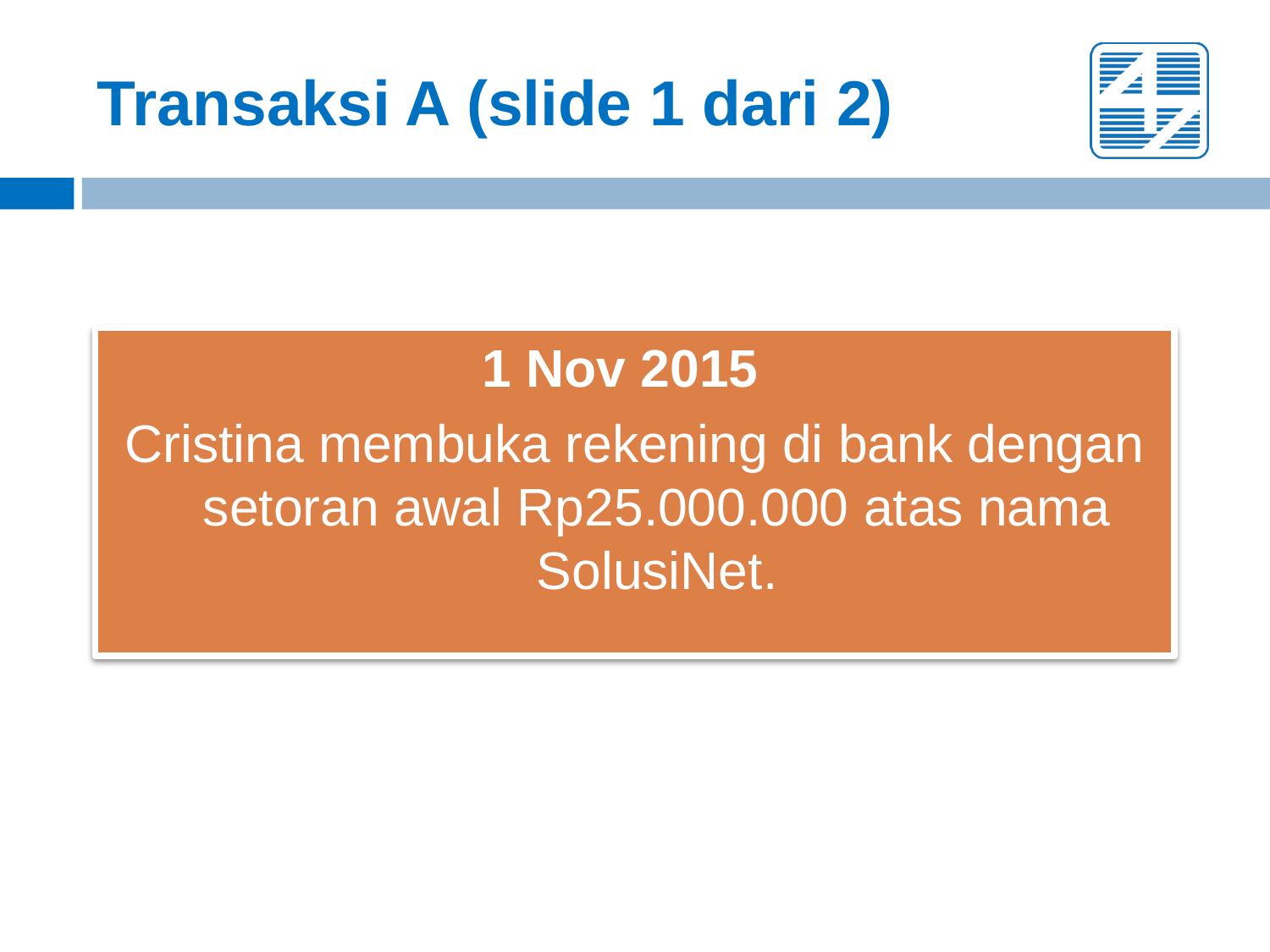

# Transaksi A (slide 1 dari 2)
1 Nov 2015
Cristina membuka rekening di bank dengan setoran awal Rp25.000.000 atas nama SolusiNet.